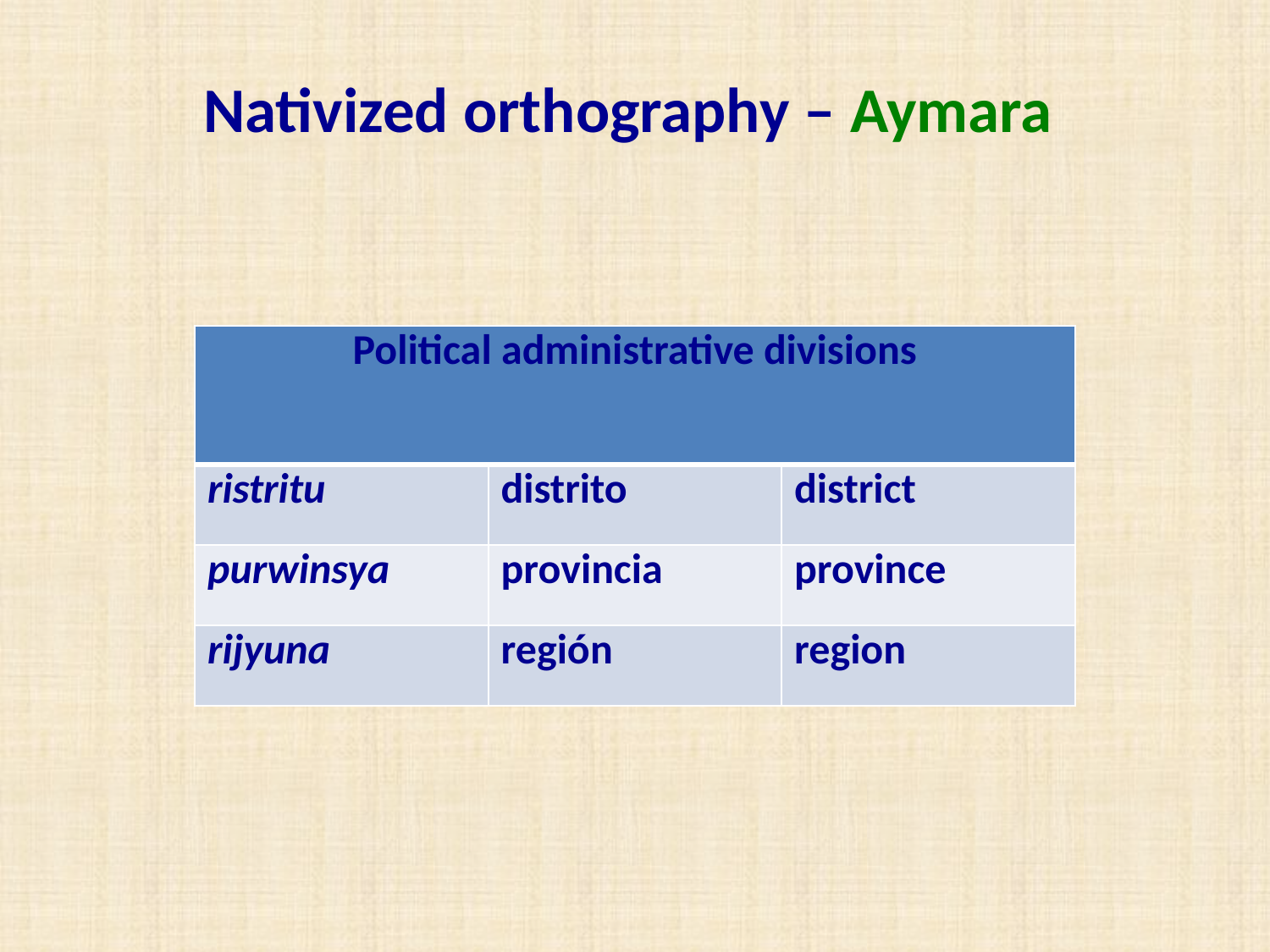

# Nativized orthography – Aymara

| Political administrative divisions |  |  |
| --- | --- | --- |
| ristritu | distrito | district |
| purwinsya | provincia | province |
| rijyuna | región | region |